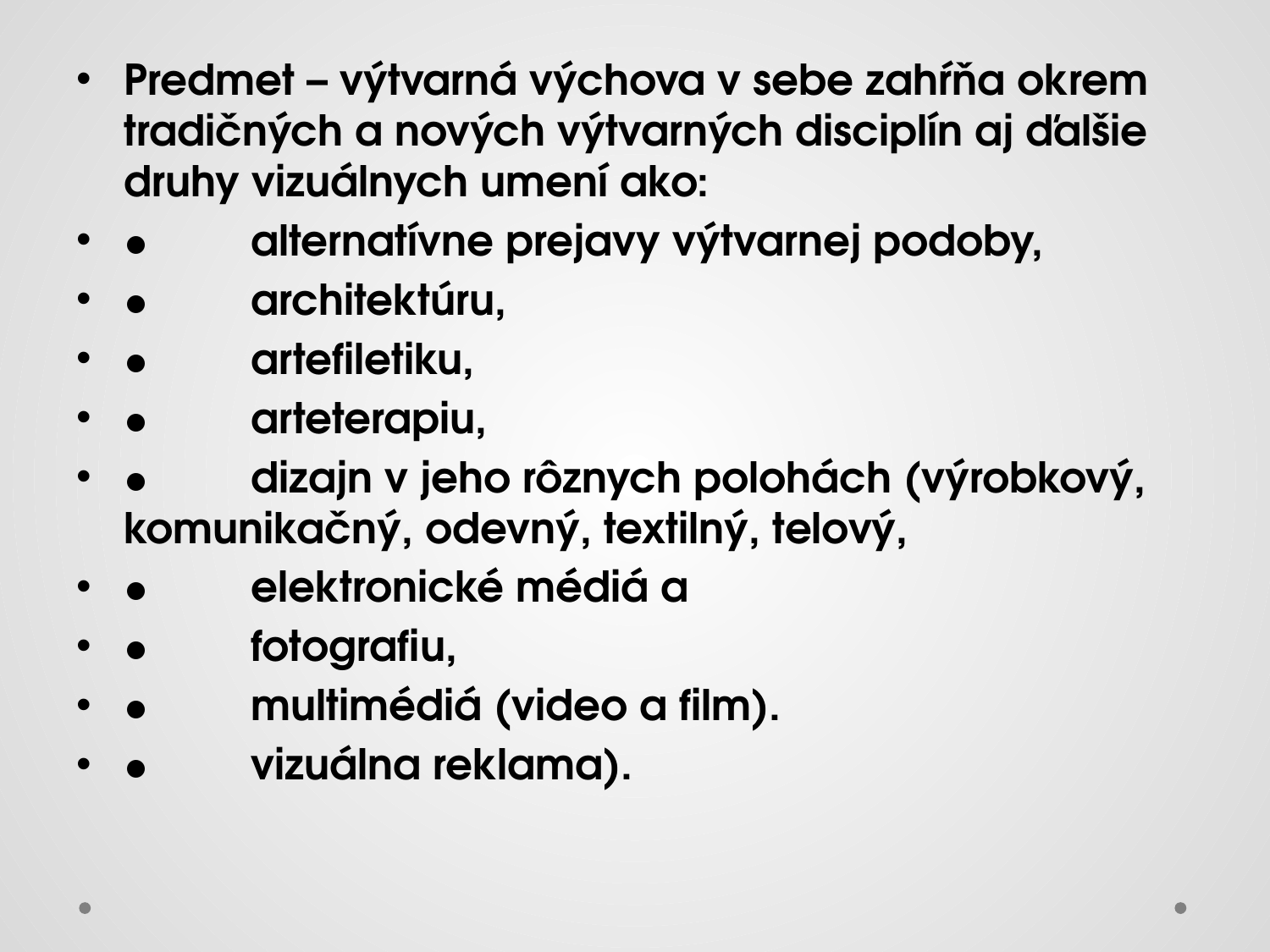

Predmet – výtvarná výchova v sebe zahŕňa okrem tradičných a nových výtvarných disciplín aj ďalšie druhy vizuálnych umení ako:
•	alternatívne prejavy výtvarnej podoby,
•	architektúru,
•	artefiletiku,
•	arteterapiu,
•	dizajn v jeho rôznych polohách (výrobkový, komunikačný, odevný, textilný, telový,
•	elektronické médiá a
•	fotografiu,
•	multimédiá (video a film).
•	vizuálna reklama).